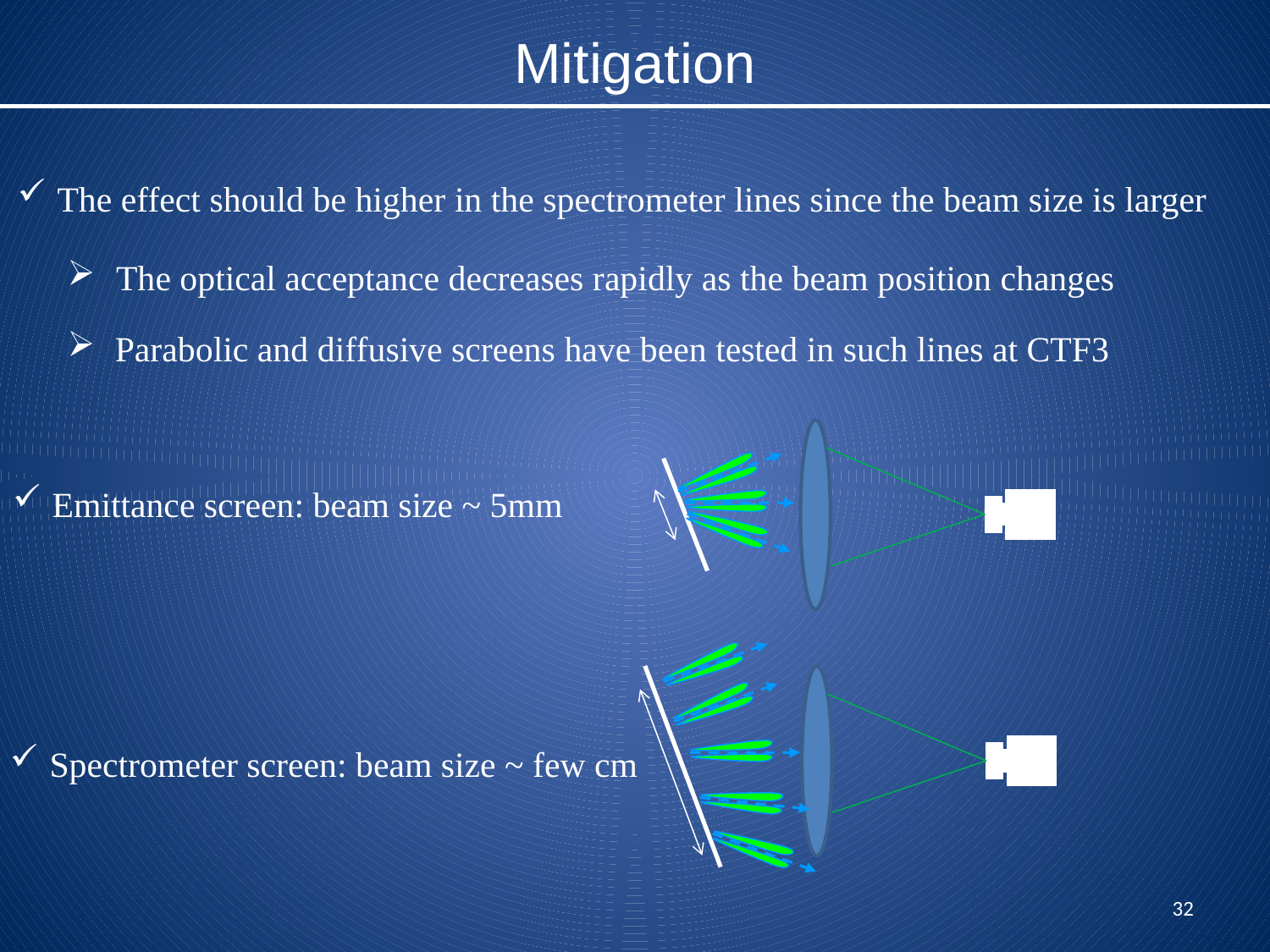

Mitigation
The effect should be higher in the spectrometer lines since the beam size is larger
 The optical acceptance decreases rapidly as the beam position changes
Parabolic and diffusive screens have been tested in such lines at CTF3

Emittance screen: beam size ~ 5mm

Spectrometer screen: beam size ~ few cm

32